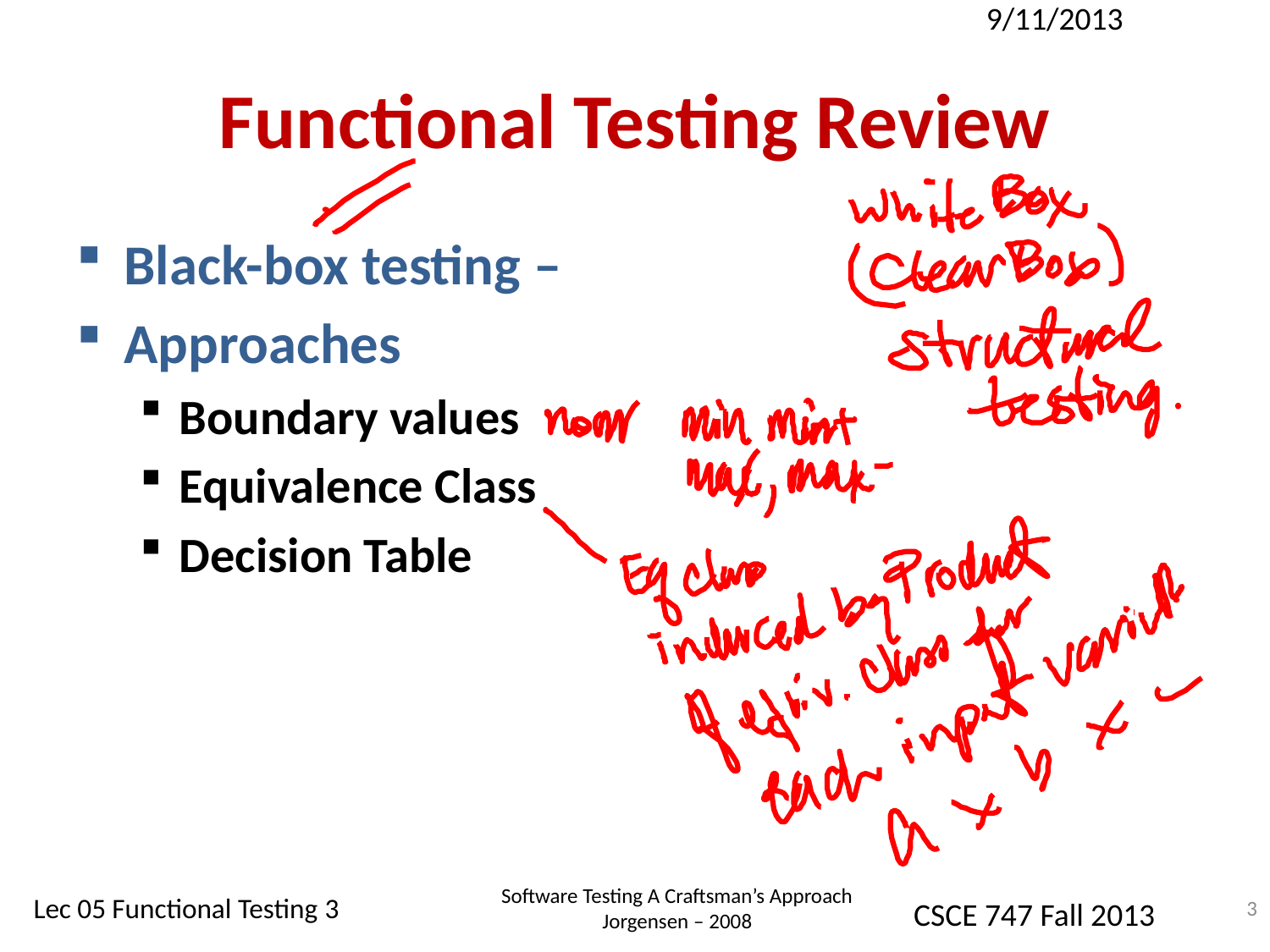

9/11/2013
# Functional Testing Review

Black-box testing –
Approaches
Boundary values
Equivalence Class
Decision Table

Software Testing A Craftsman’s Approach
Jorgensen – 2008
3